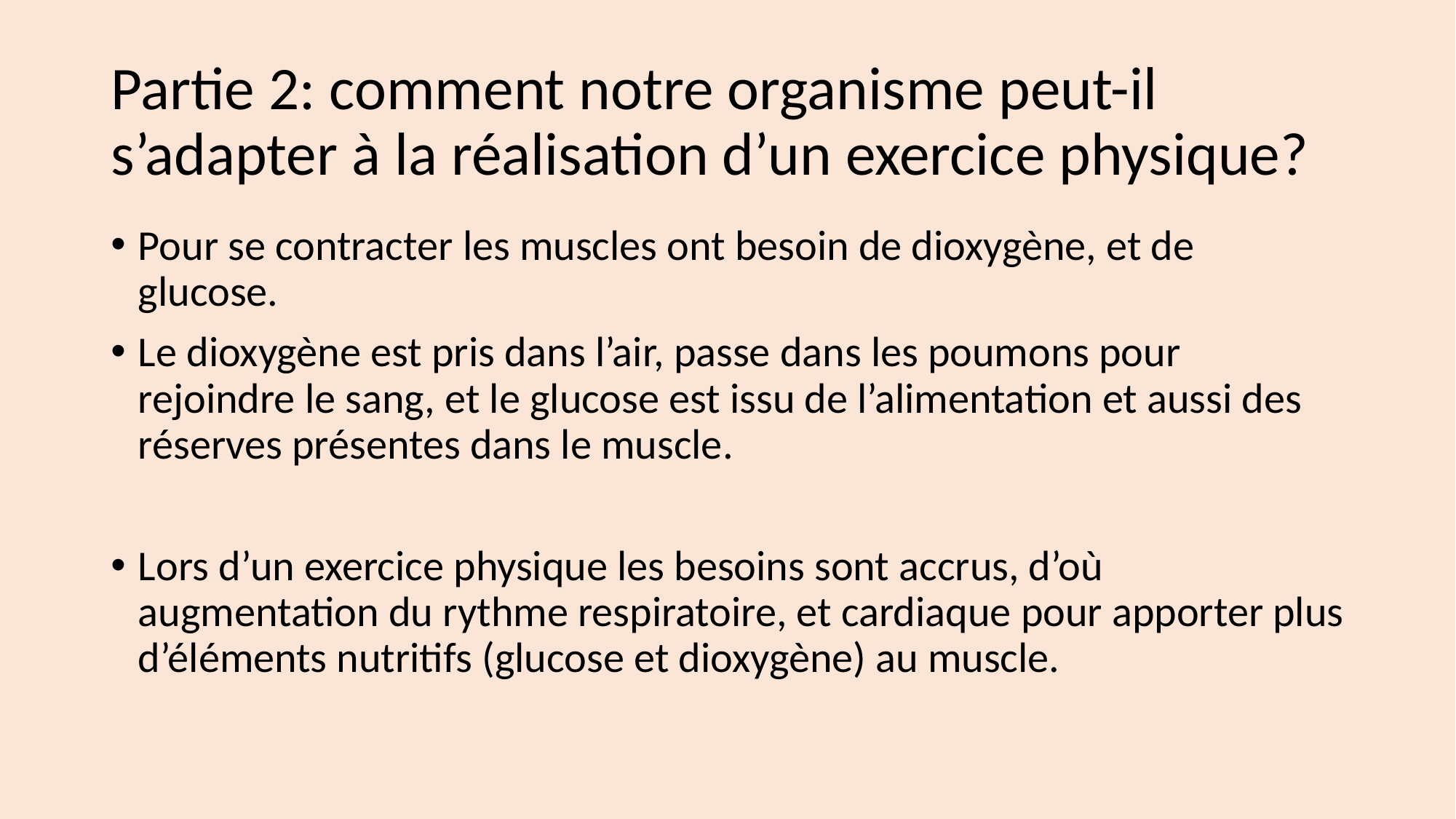

# Partie 2: comment notre organisme peut-il s’adapter à la réalisation d’un exercice physique?
Pour se contracter les muscles ont besoin de dioxygène, et de glucose.
Le dioxygène est pris dans l’air, passe dans les poumons pour rejoindre le sang, et le glucose est issu de l’alimentation et aussi des réserves présentes dans le muscle.

Lors d’un exercice physique les besoins sont accrus, d’où augmentation du rythme respiratoire, et cardiaque pour apporter plus d’éléments nutritifs (glucose et dioxygène) au muscle.